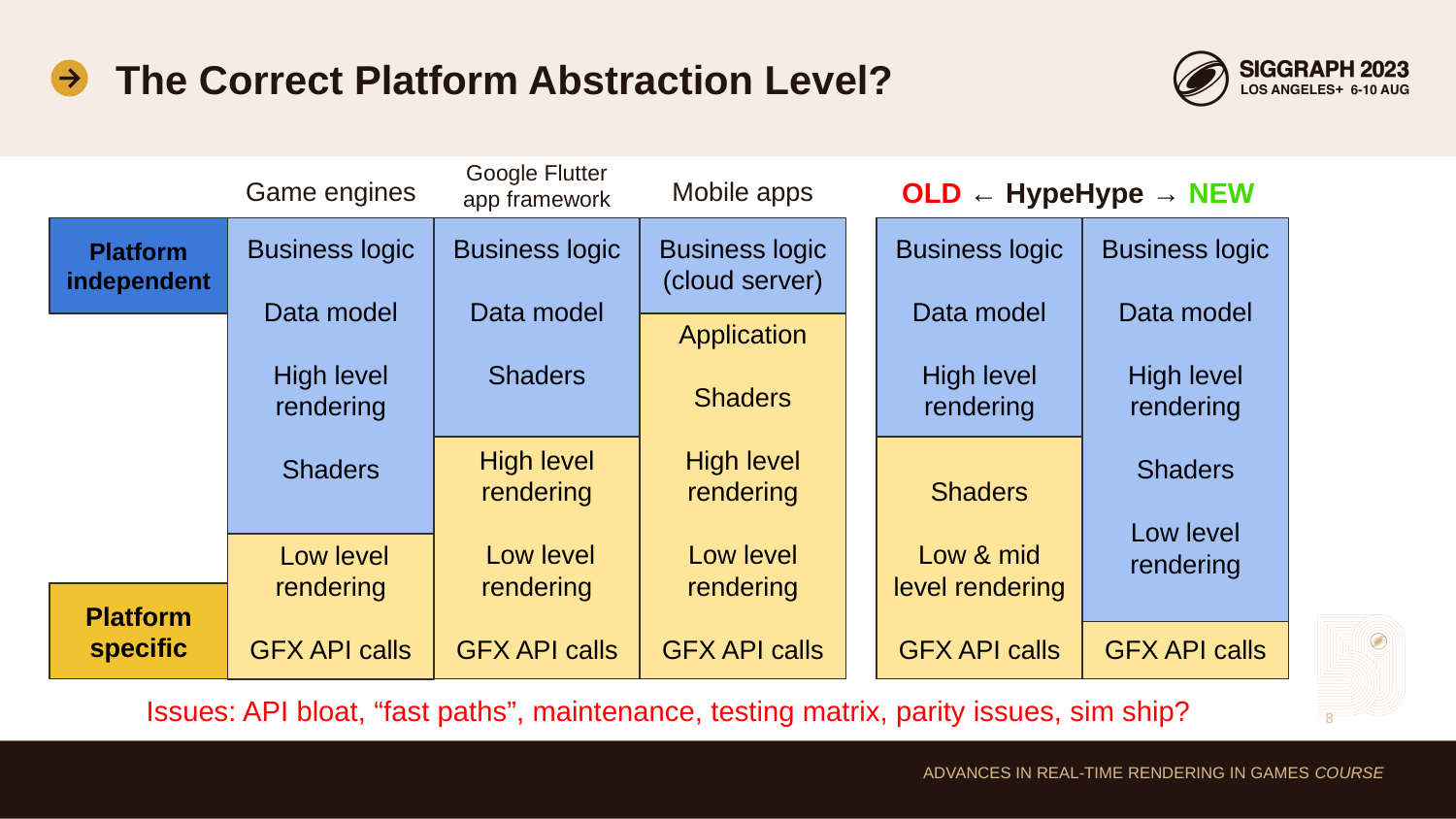

# The Correct Platform Abstraction Level?
Google Flutter app framework
Game engines
Mobile apps
OLD ← HypeHype → NEW
Platform independent
Business logic

Data model

High level rendering

Shaders
Business logic

Data model

Shaders

Business logic (cloud server)

Business logic

Data model

High level rendering
Business logic

Data model

High level rendering

Shaders

Low level rendering

Application

Shaders

High level rendering

Low level rendering

GFX API calls
High level rendering

 Low level rendering

GFX API calls
Shaders

Low & mid level rendering

GFX API calls
 Low level rendering

GFX API calls
Platform specific

GFX API calls
Issues: API bloat, “fast paths”, maintenance, testing matrix, parity issues, sim ship?
8